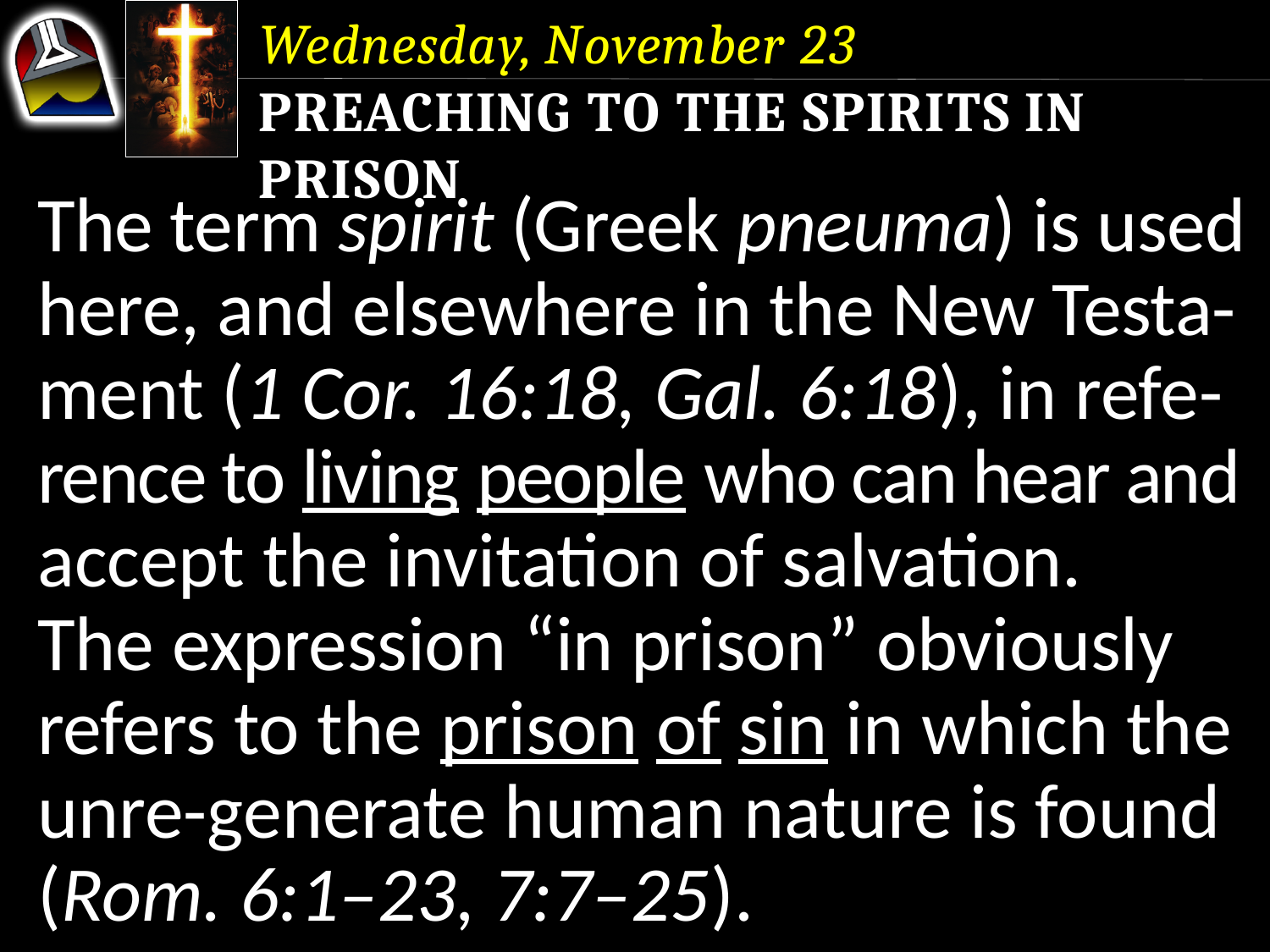

Wednesday, November 23
Preaching to the Spirits in Prison
The term spirit (Greek pneuma) is used here, and elsewhere in the New Testa-ment (1 Cor. 16:18, Gal. 6:18), in refe-rence to living people who can hear and accept the invitation of salvation.
The expression “in prison” obviously refers to the prison of sin in which the unre-generate human nature is found (Rom. 6:1–23, 7:7–25).